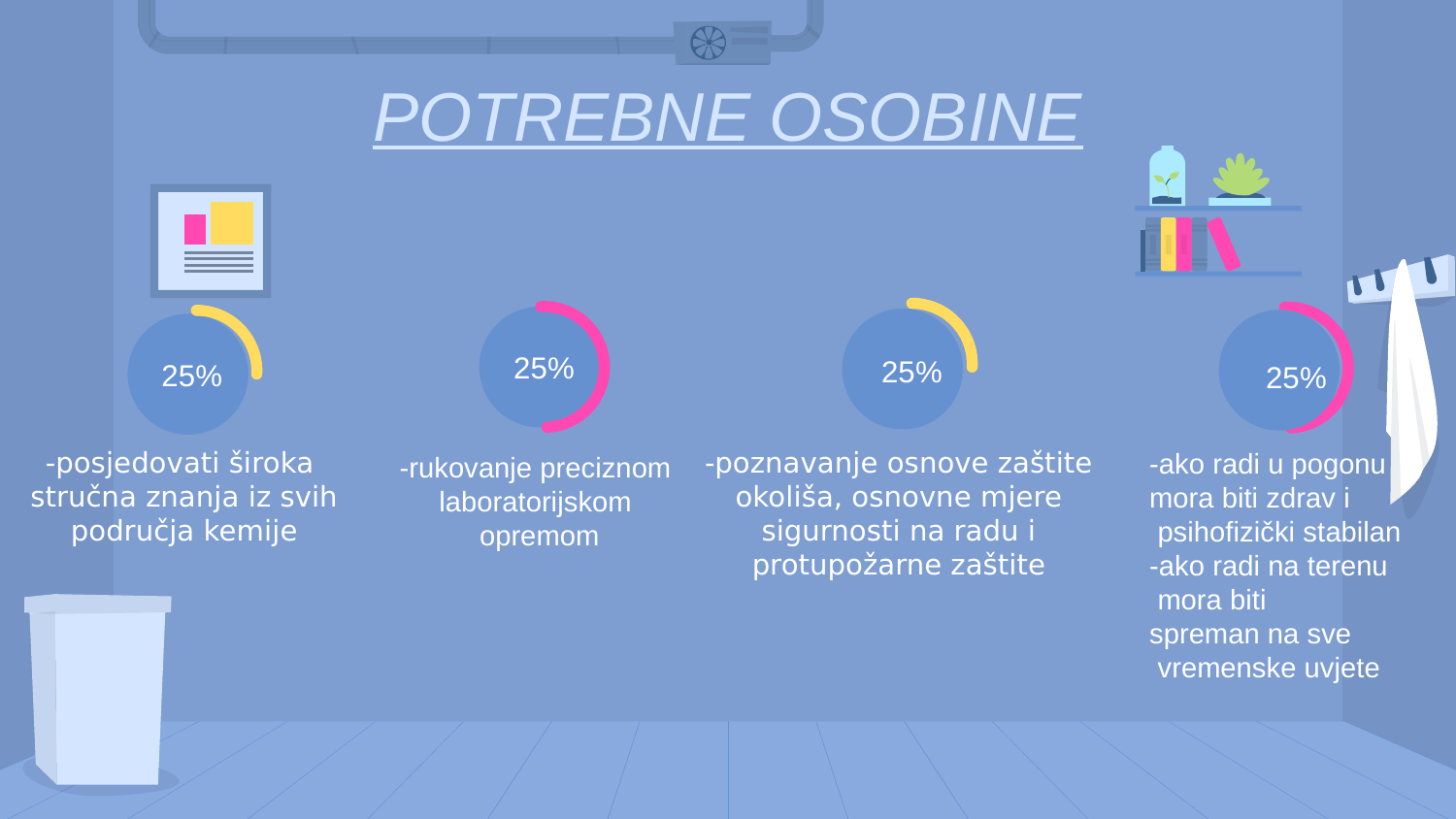

POTREBNE OSOBINE

25%
25%
25%
25%
-poznavanje osnove zaštite okoliša, osnovne mjere sigurnosti na radu i protupožarne zaštite
-posjedovati široka
stručna znanja iz svih područja kemije
-rukovanje preciznom laboratorijskom
 opremom
-ako radi u pogonu
mora biti zdrav i
 psihofizički stabilan
-ako radi na terenu
 mora biti
spreman na sve
 vremenske uvjete